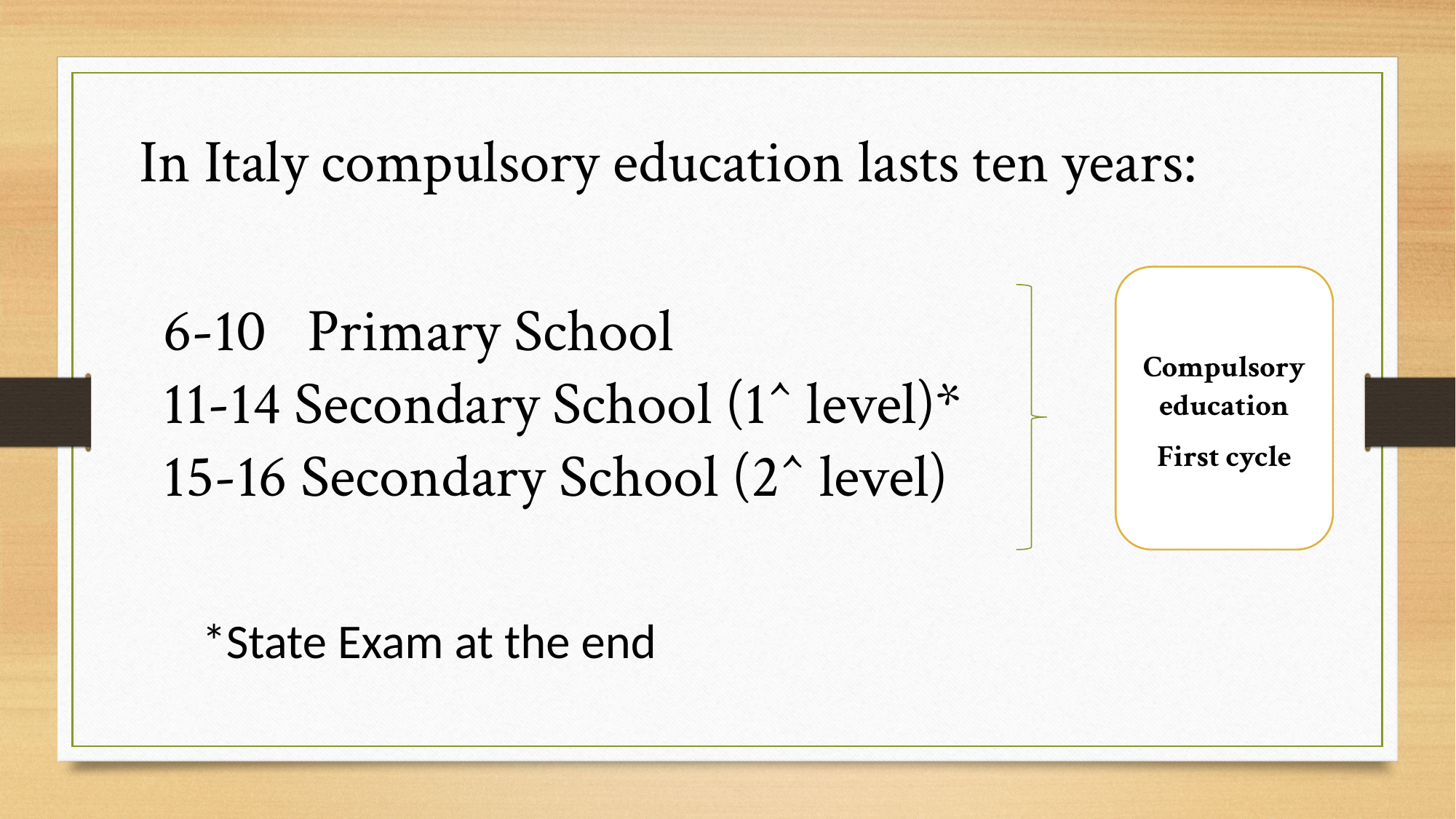

In Italy compulsory education lasts ten years:
Compulsory education
First cycle
6-10   Primary School
11-14 Secondary School (1^ level)*
15-16 Secondary School (2^ level)

*State Exam at the end